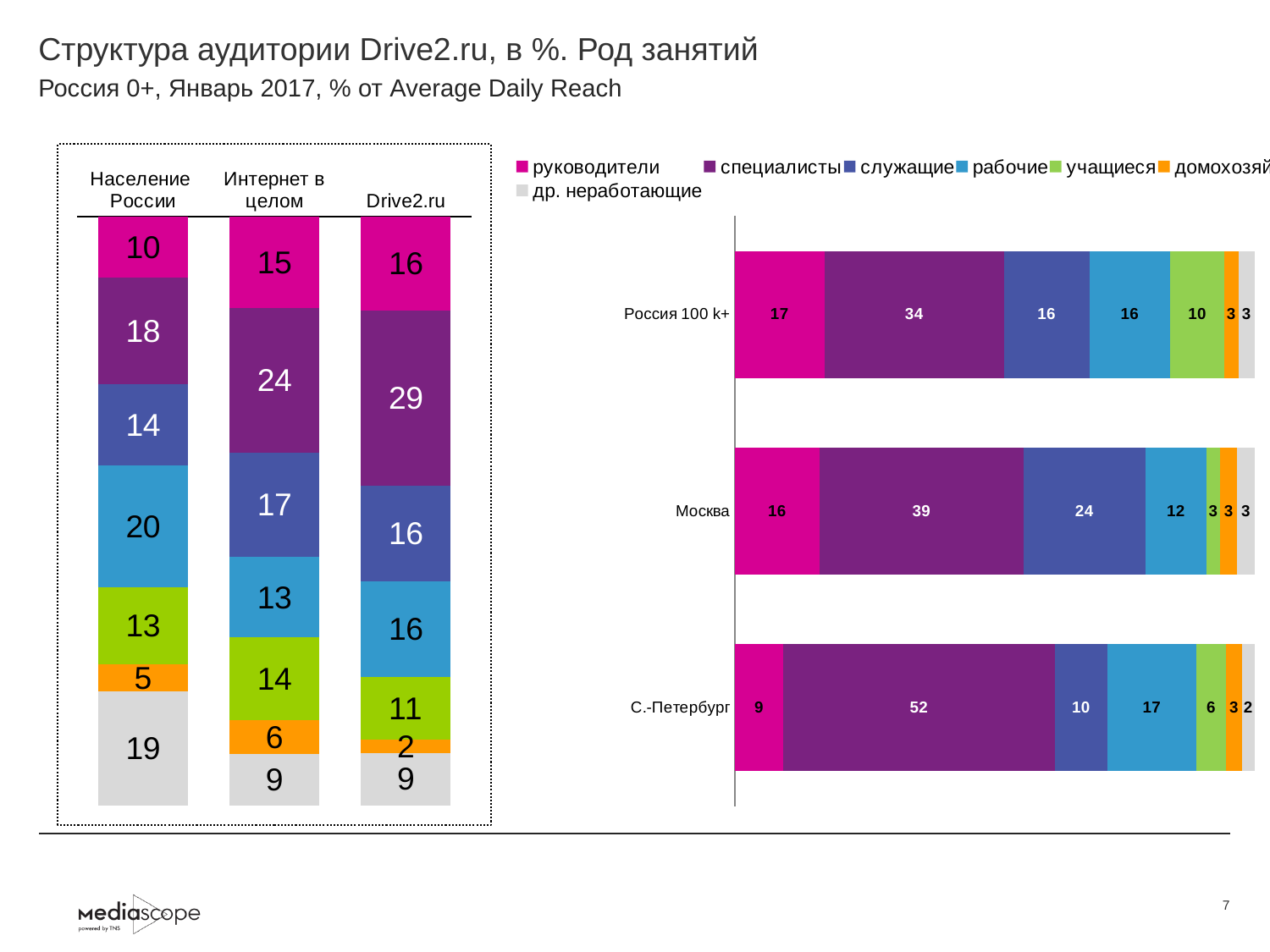

# Структура аудитории Drive2.ru, в %. Род занятий
Россия 0+, Январь 2017, % от Average Daily Reach

### Chart

| Category | руководители | специалисты | служащие | рабочие | учащиеся | домохозяйки | др. неработающие |
|---|---|---|---|---|---|---|---|
| Население  России | 10.2 | 17.7 | 13.7 | 20.3 | 12.8 | 4.6 | 19.0 |
| Интернет в целом | 15.2 | 24.0 | 17.4 | 13.4 | 13.7 | 5.7 | 8.5 |
| Drive2.ru | 15.7 | 29.4 | 16.0 | 16.0 | 10.5 | 2.2 | 8.8 |

### Chart

| Category | руководители | специалисты | служащие | рабочие | учащиеся | домохозяйки | др. неработающие |
|---|---|---|---|---|---|---|---|
| Россия 100 k+ | 17.1 | 34.3 | 16.3 | 15.5 | 10.3 | 2.7 | 3.1 |
| Москва | 16.3 | 39.2 | 23.5 | 11.7 | 2.7 | 3.2 | 3.4 |
| С.-Петербург | 9.2 | 51.6 | 10.0 | 16.9 | 5.6 | 3.1 | 2.4 |
7